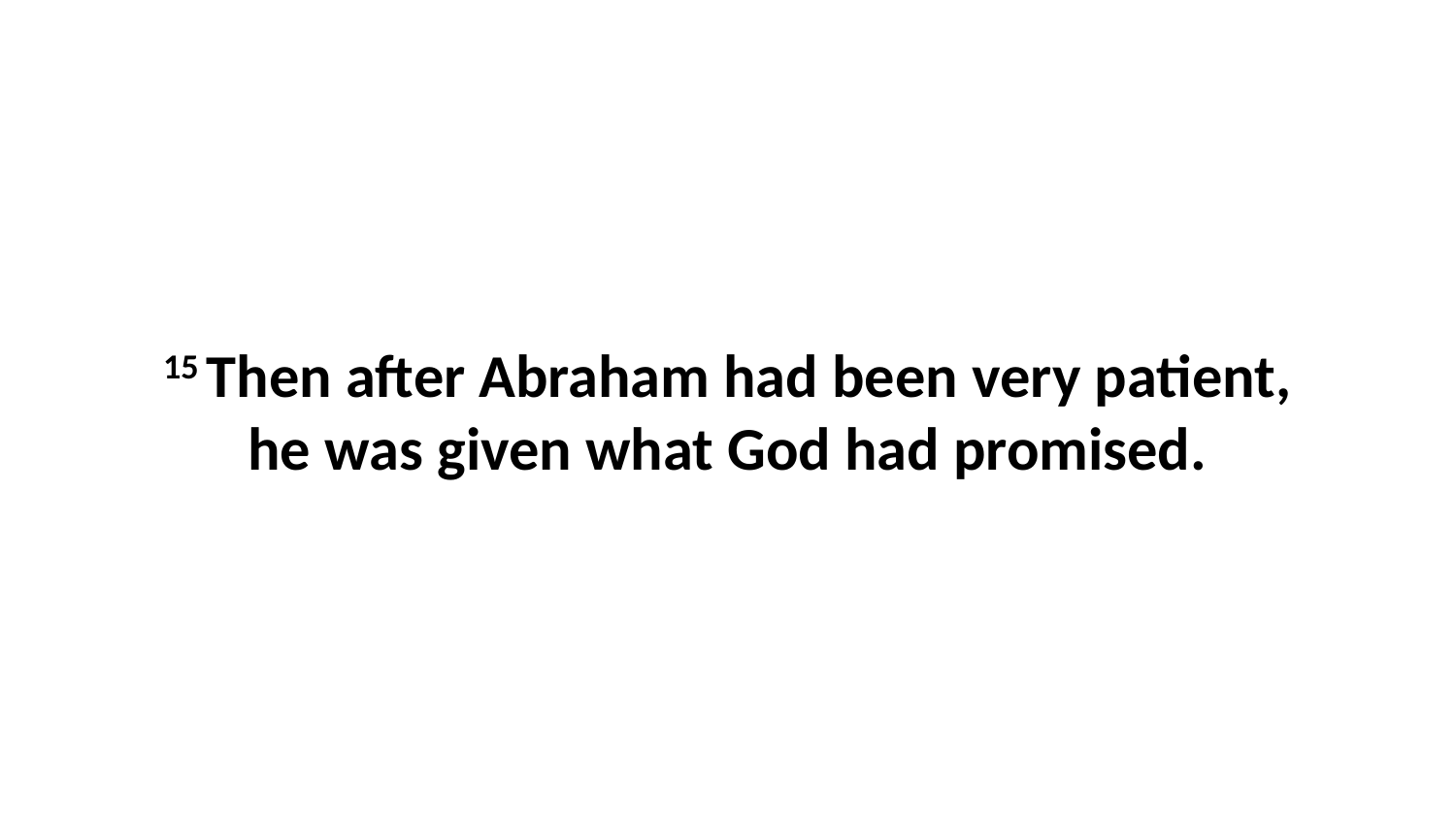

15 Then after Abraham had been very patient, he was given what God had promised.